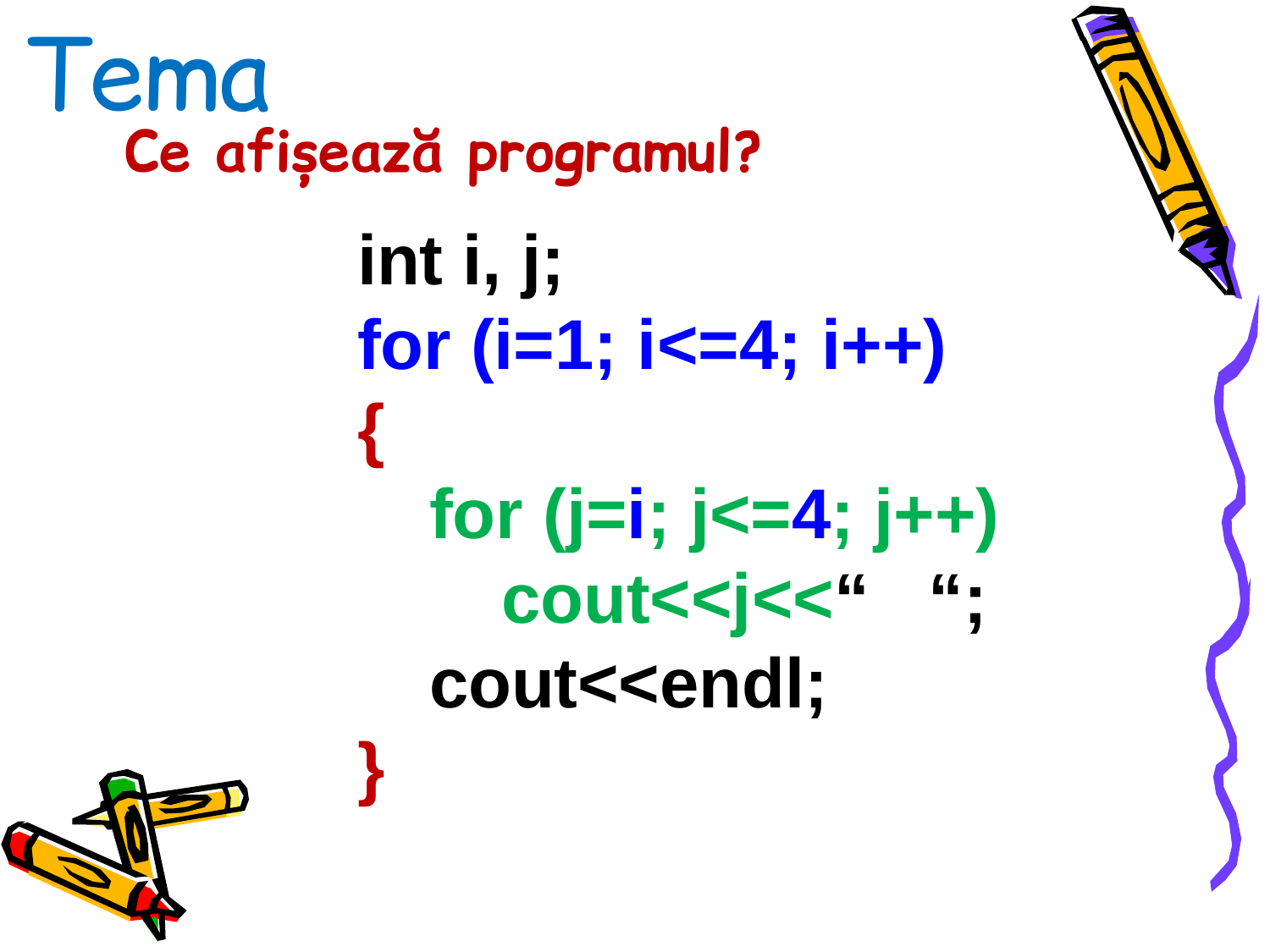

Tema
Ce afișează programul?
int i, j;
for (i=1; i<=4; i++)
{
for (j=i; j<=4; j++)
cout<<j<<“   “;
cout<<endl;
}